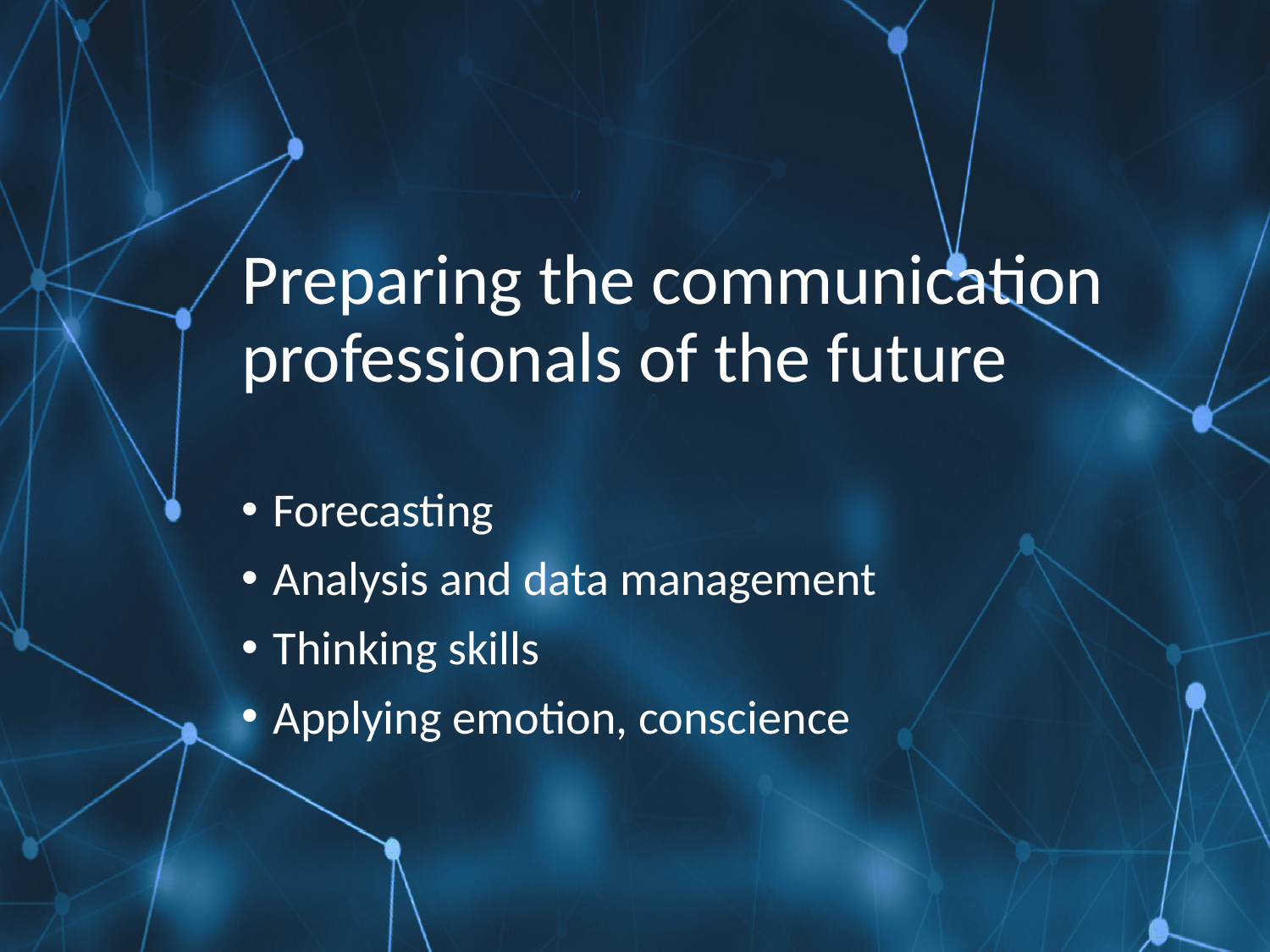

Preparing the communication professionals of the future

Forecasting
Analysis and data management
Thinking skills
Applying emotion, conscience